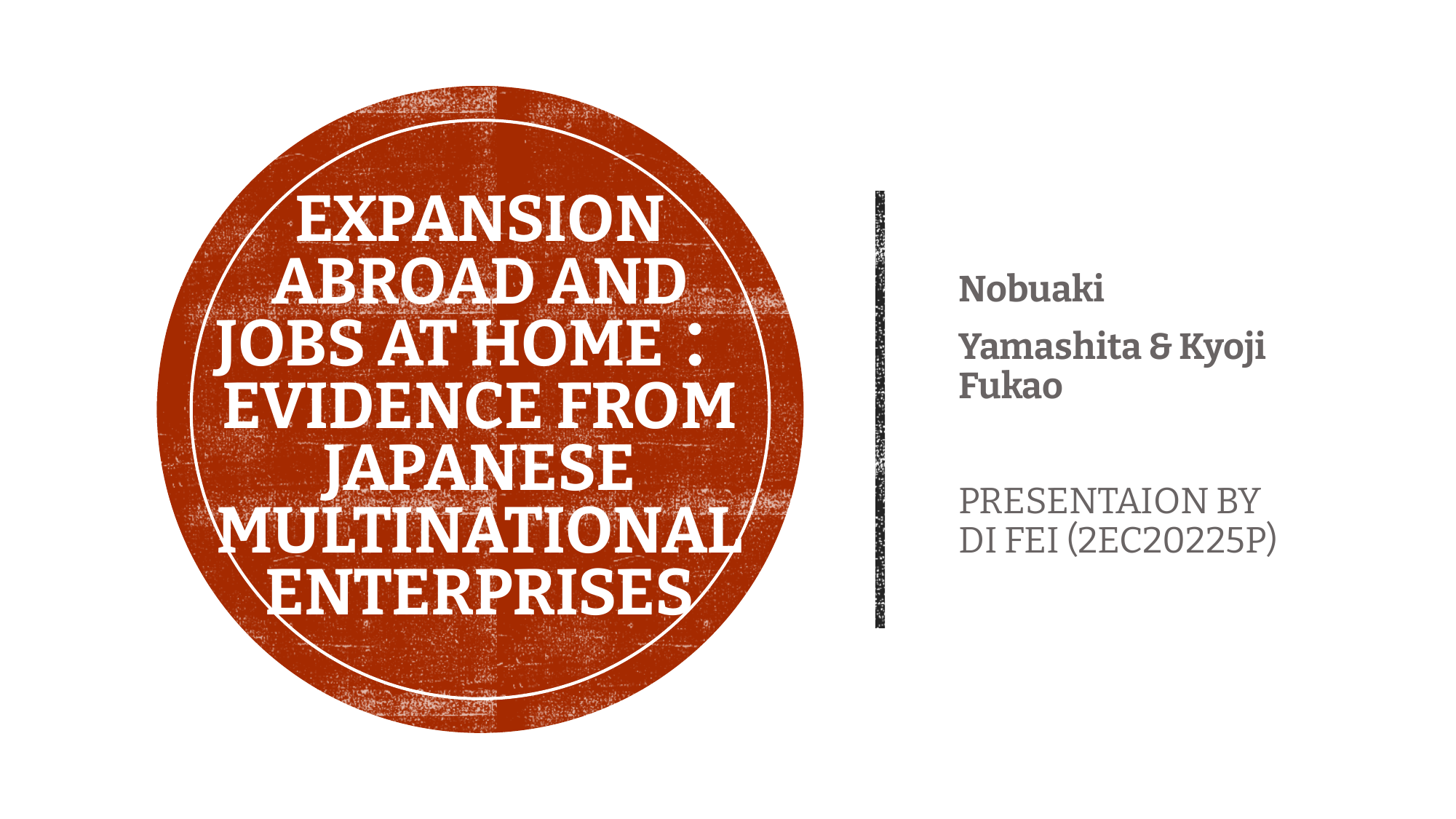

# Expansion abroad and jobs at home： Evidence from Japanese multinational enterprises
Nobuaki
Yamashita & Kyoji Fukao

PRESENTAION BY DI FEI (2EC20225P)